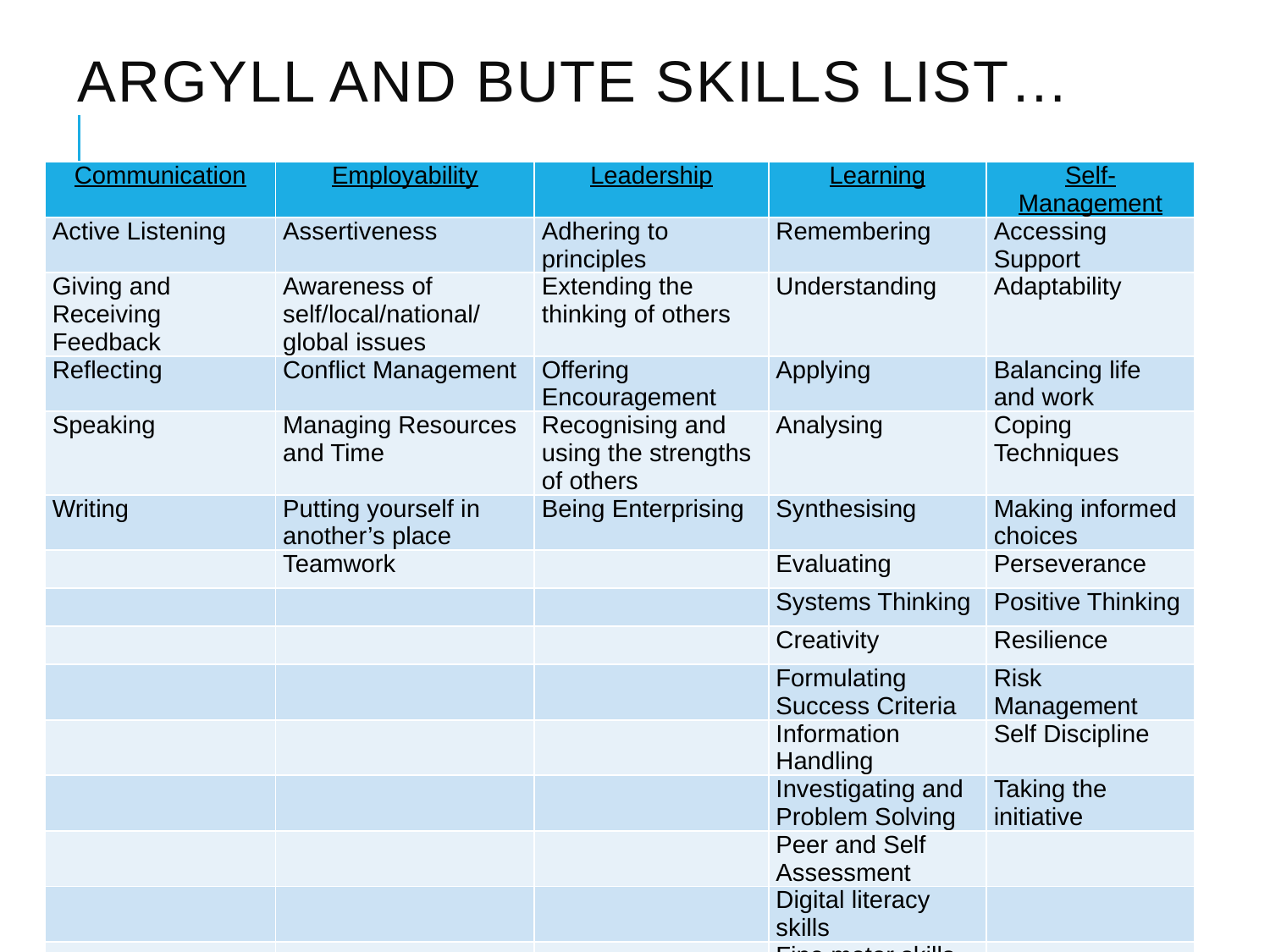

# Argyll and Bute Skills list…
| Communication | Employability | Leadership | Learning | Self-Management |
| --- | --- | --- | --- | --- |
| Active Listening | Assertiveness | Adhering to principles | Remembering | Accessing Support |
| Giving and Receiving Feedback | Awareness of self/local/national/ global issues | Extending the thinking of others | Understanding | Adaptability |
| Reflecting | Conflict Management | Offering Encouragement | Applying | Balancing life and work |
| Speaking | Managing Resources and Time | Recognising and using the strengths of others | Analysing | Coping Techniques |
| Writing | Putting yourself in another’s place | Being Enterprising | Synthesising | Making informed choices |
|  | Teamwork |  | Evaluating | Perseverance |
|  |  |  | Systems Thinking | Positive Thinking |
|  |  |  | Creativity | Resilience |
|  |  |  | Formulating Success Criteria | Risk Management |
|  |  |  | Information Handling | Self Discipline |
|  |  |  | Investigating and Problem Solving | Taking the initiative |
|  |  |  | Peer and Self Assessment |  |
|  |  |  | Digital literacy skills |  |
|  |  |  | Fine motor skills |  |